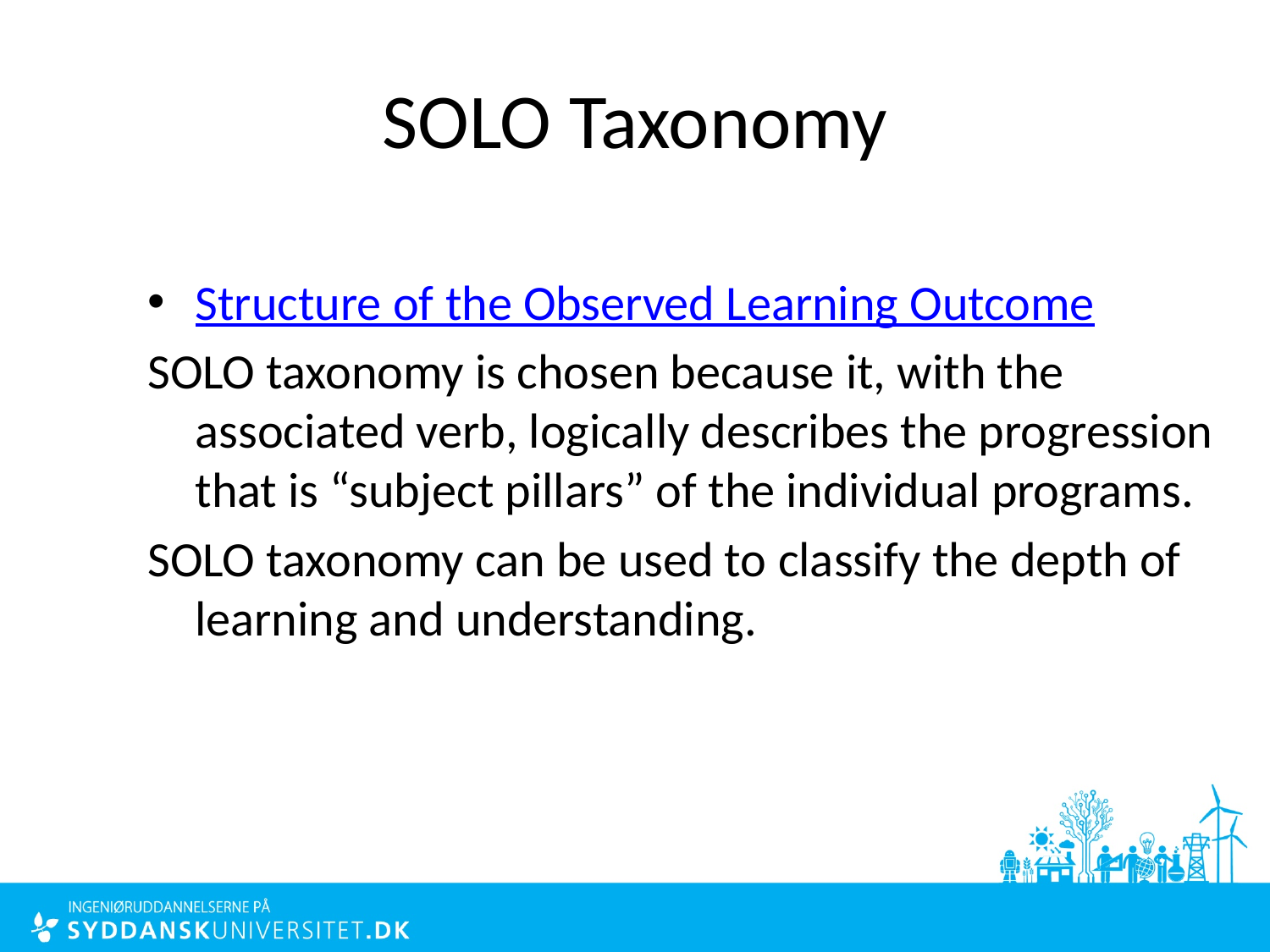

# SOLO Taxonomy

Structure of the Observed Learning Outcome
SOLO taxonomy is chosen because it, with the associated verb, logically describes the progression that is “subject pillars” of the individual programs.
SOLO taxonomy can be used to classify the depth of learning and understanding.